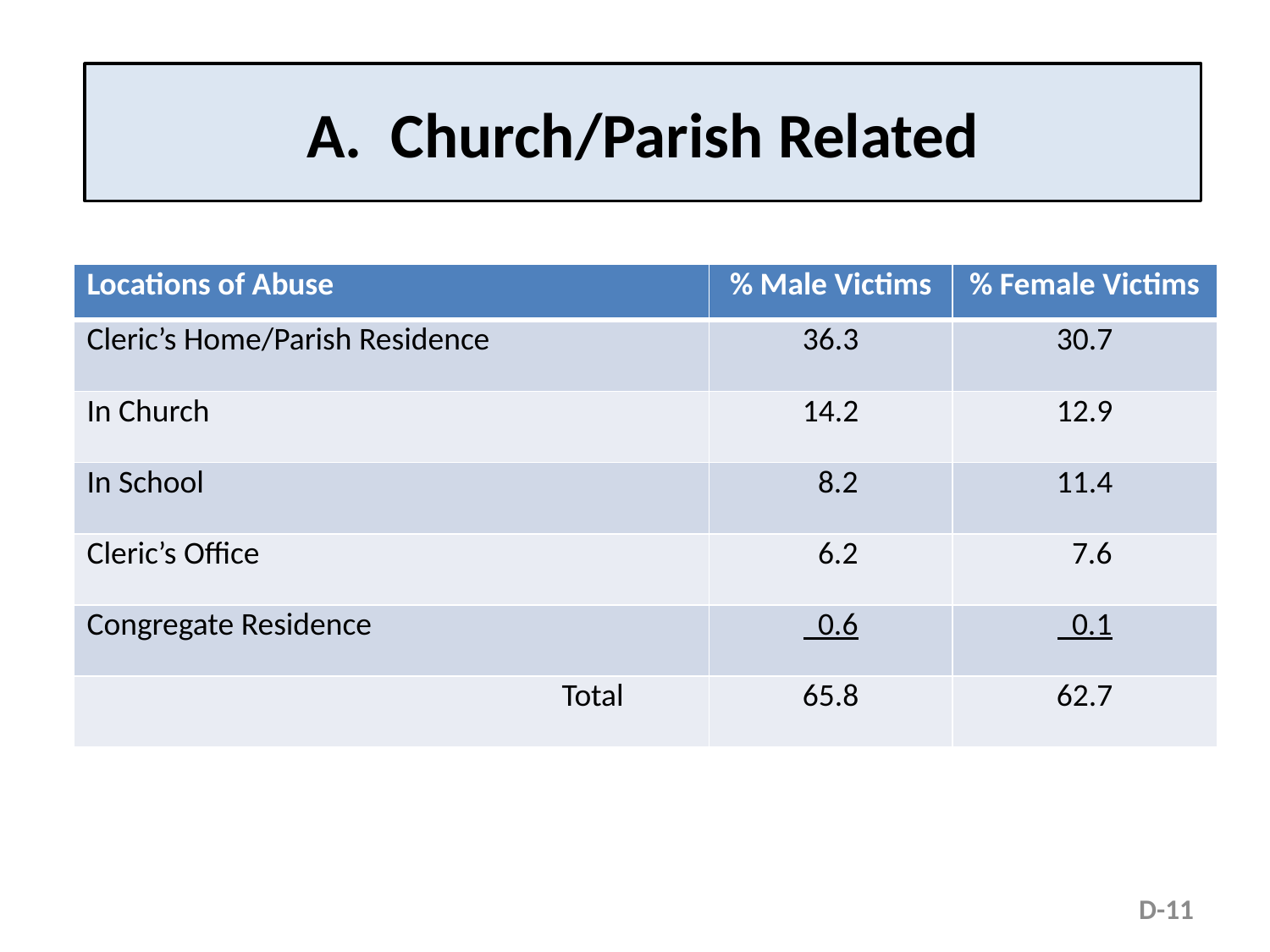

# A.  Church/Parish Related
| Locations of Abuse | % Male Victims | % Female Victims |
| --- | --- | --- |
| Cleric’s Home/Parish Residence | 36.3 | 30.7 |
| In Church | 14.2 | 12.9 |
| In School | 8.2 | 11.4 |
| Cleric’s Office | 6.2 | 7.6 |
| Congregate Residence | 0.6 | 0.1 |
| Total | 65.8 | 62.7 |
D-11